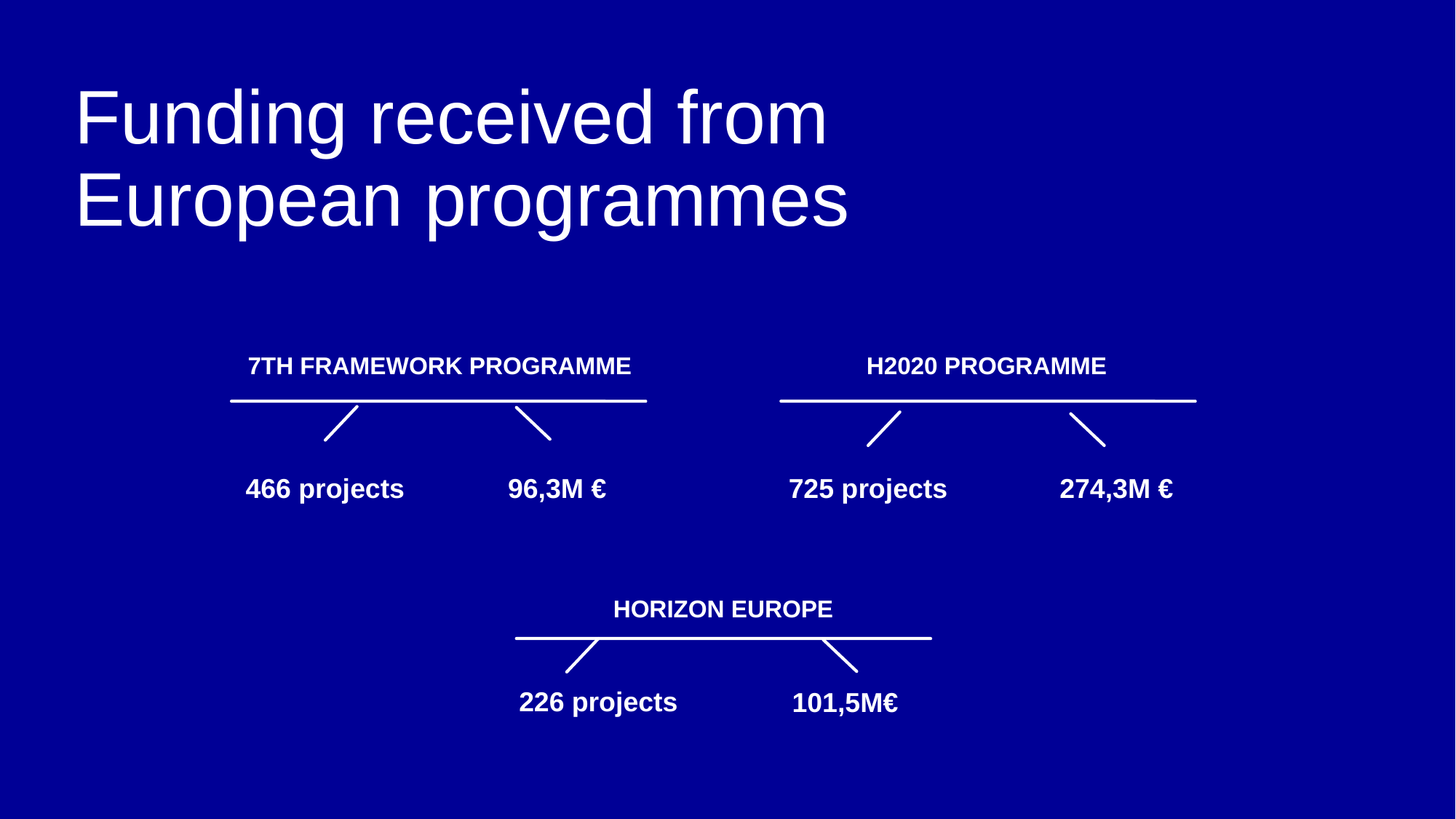

# Funding received from European programmes
7TH FRAMEWORK PROGRAMME
H2020 PROGRAMME

466 projects
96,3M €
725 projects
274,3M €
HORIZON EUROPE

226 projects
101,5M€